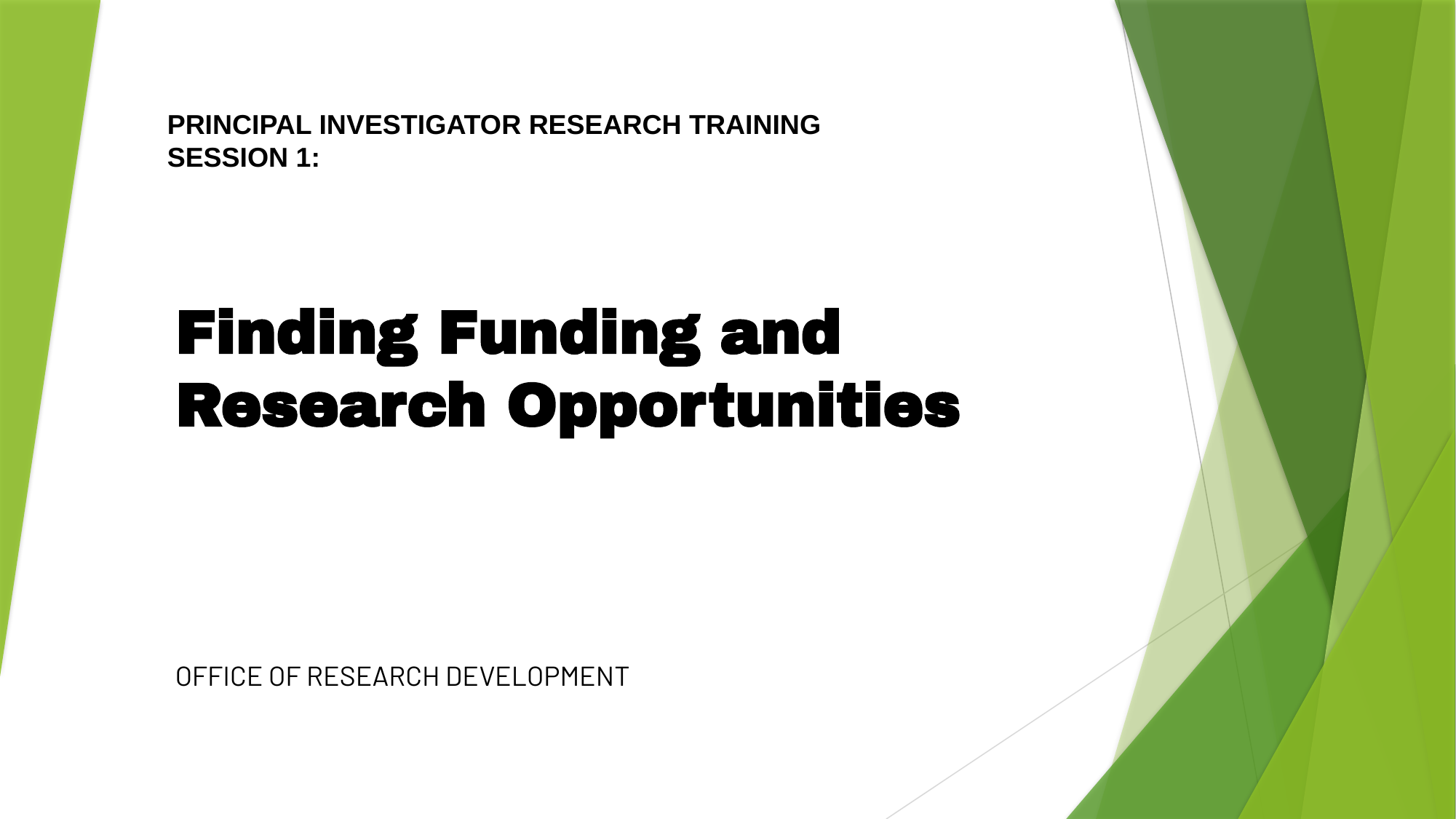

PRINCIPAL INVESTIGATOR RESEARCH TRAINING
SESSION 1:
# Finding Funding and Research Opportunities
OFFICE OF RESEARCH DEVELOPMENT